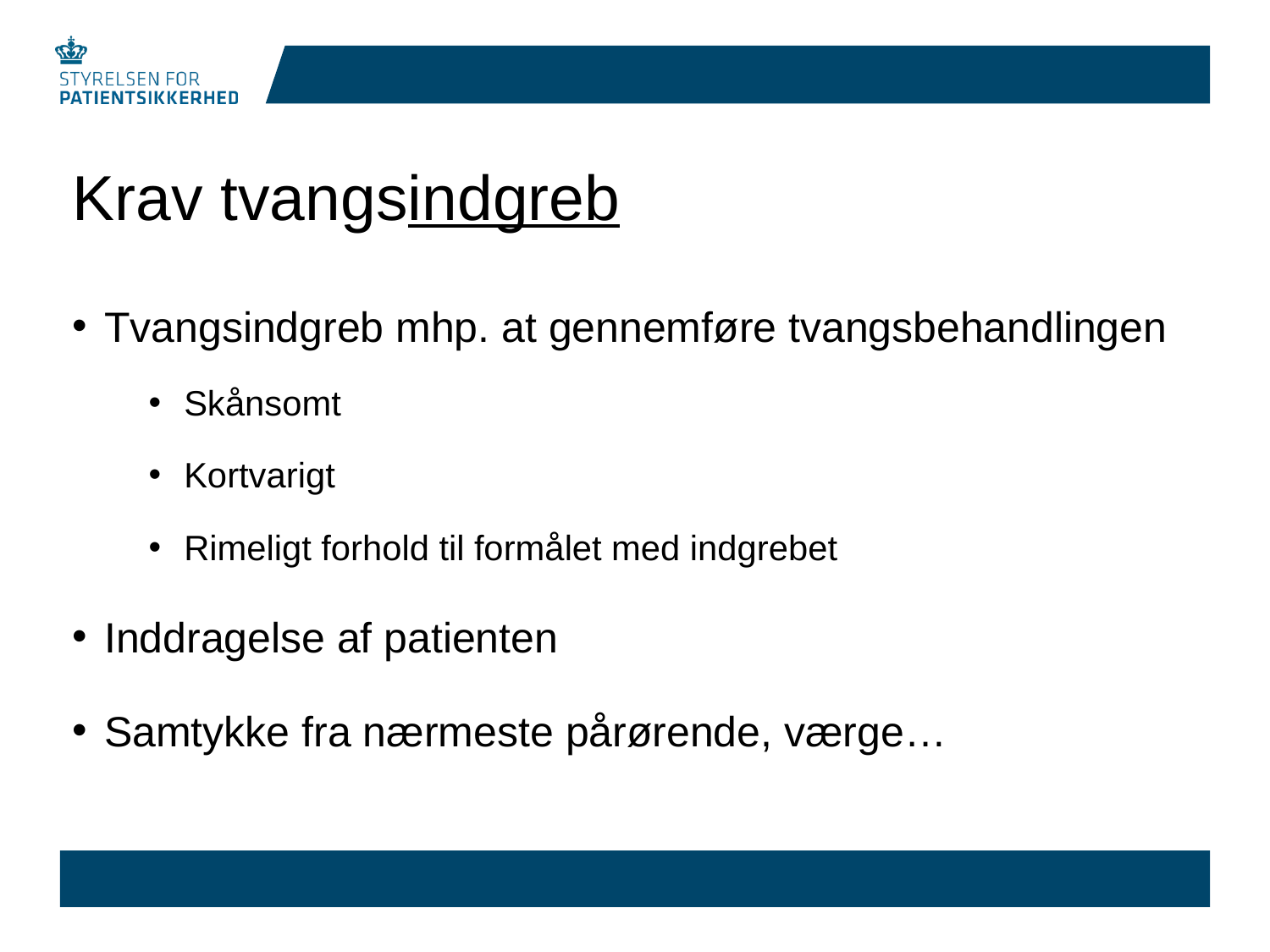

# Krav tvangsindgreb
Tvangsindgreb mhp. at gennemføre tvangsbehandlingen
Skånsomt
Kortvarigt
Rimeligt forhold til formålet med indgrebet
Inddragelse af patienten
Samtykke fra nærmeste pårørende, værge…